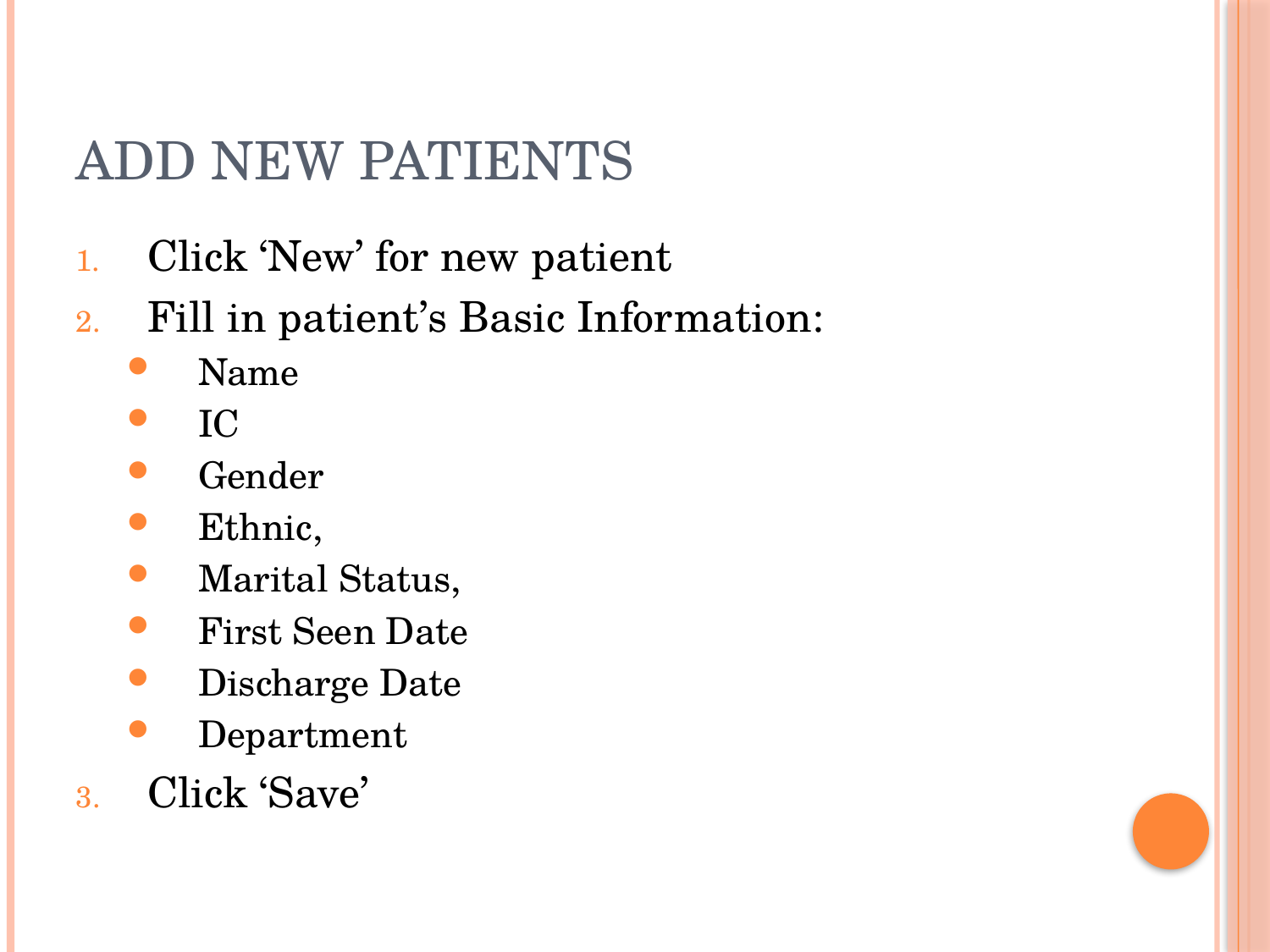

# ADD New Patients
Click ‘New’ for new patient
Fill in patient’s Basic Information:
Name
IC
Gender
Ethnic,
Marital Status,
First Seen Date
Discharge Date
Department
Click ‘Save’